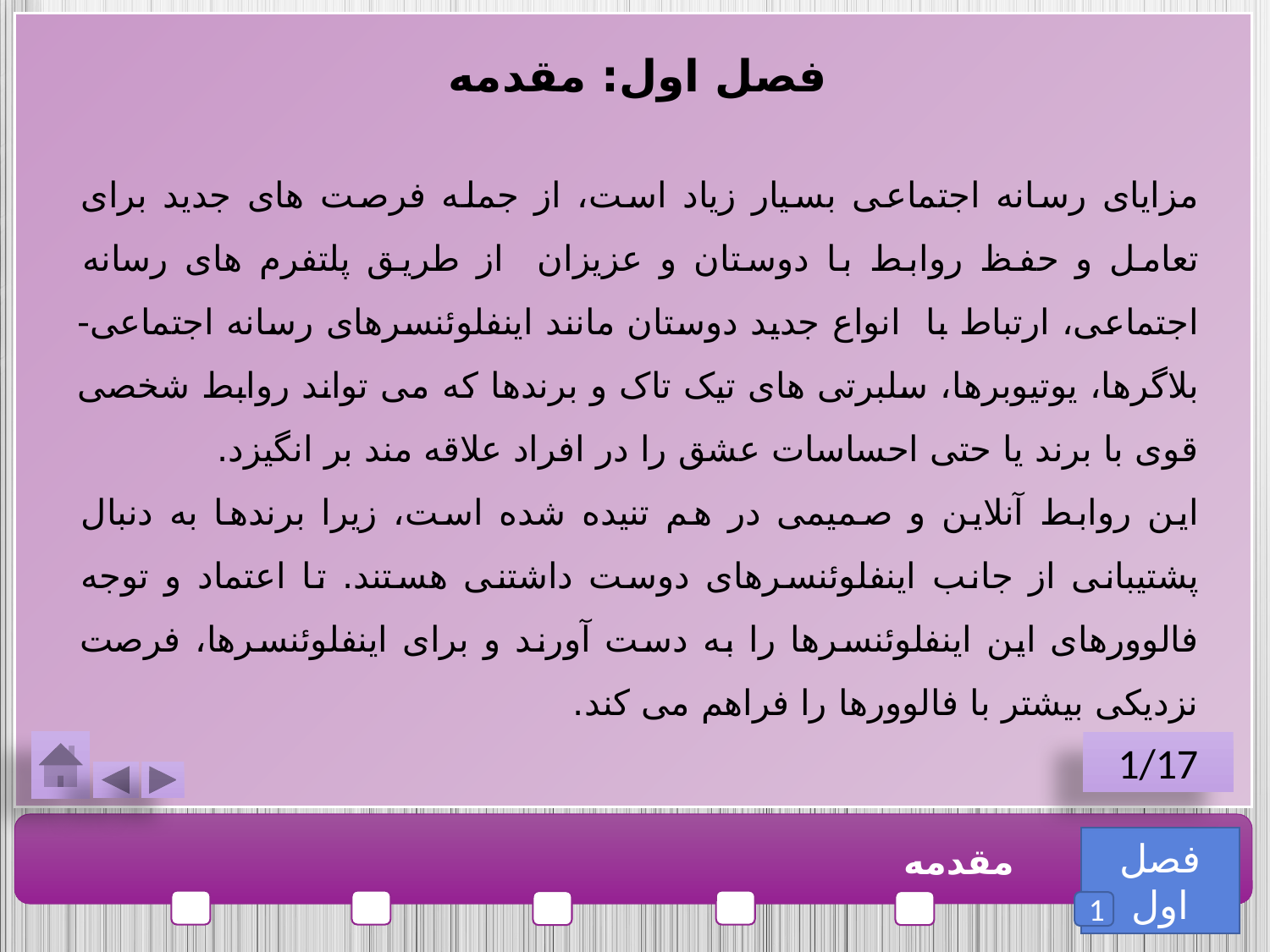

فصل اول: مقدمه

مزایای رسانه اجتماعی بسیار زیاد است، از جمله فرصت های جدید برای تعامل و حفظ روابط با دوستان و عزیزان  از طریق پلتفرم های رسانه اجتماعی، ارتباط با  انواع جدید دوستان مانند اینفلوئنسرهای رسانه اجتماعی- بلاگرها، یوتیوبرها، سلبرتی های تیک تاک و برندها که می تواند روابط شخصی قوی با برند یا حتی احساسات عشق را در افراد علاقه مند بر انگیزد.
این روابط آنلاین و صمیمی در هم تنیده شده است، زیرا برندها به دنبال پشتیبانی از جانب اینفلوئنسرهای دوست داشتنی هستند. تا اعتماد و توجه فالوورهای این اینفلوئنسرها را به دست آورند و برای اینفلوئنسرها، فرصت نزدیکی بیشتر با فالوورها را فراهم می کند.

1/17

فصل اول
مقدمه

1